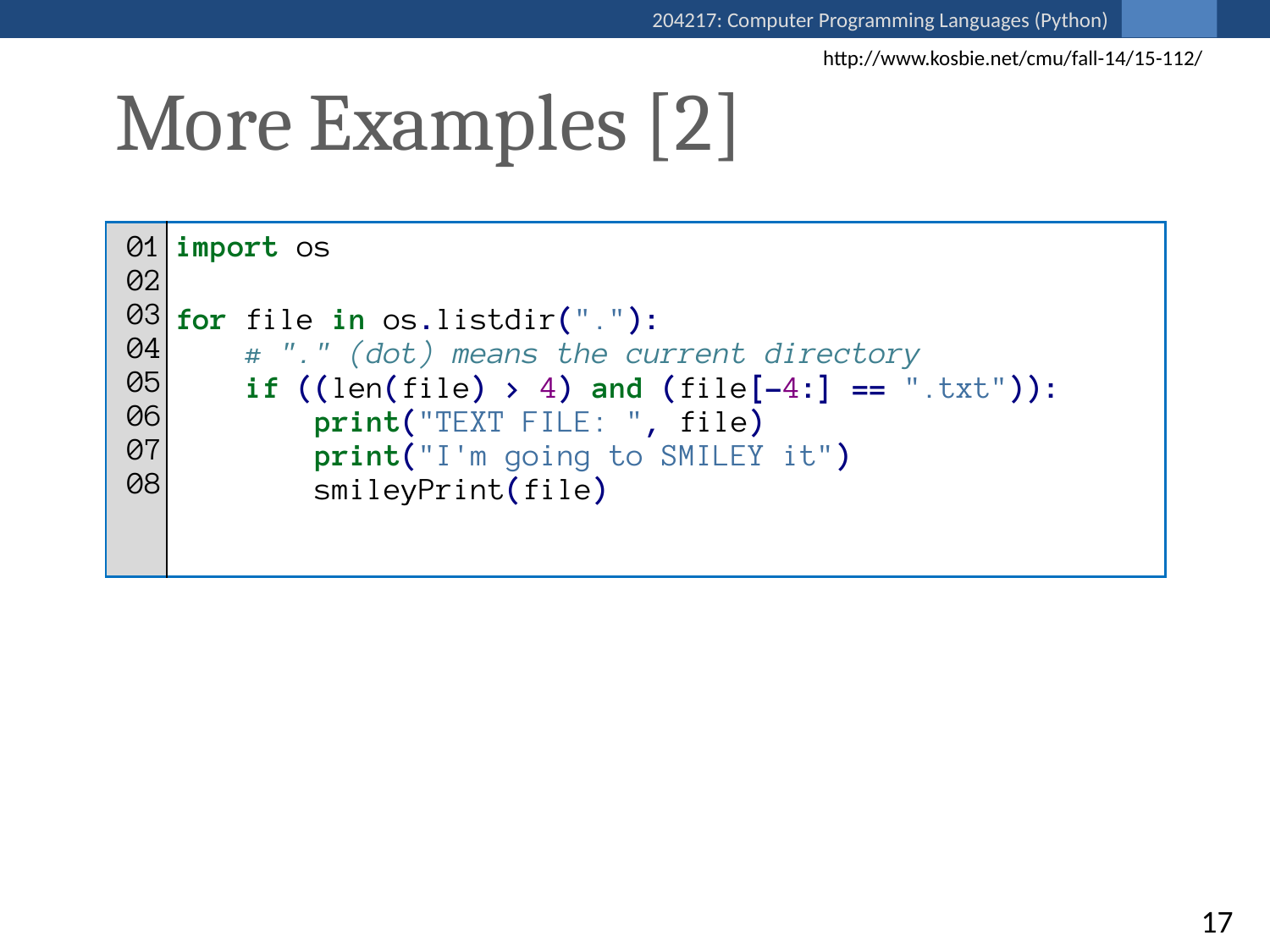

http://www.kosbie.net/cmu/fall-14/15-112/
More Examples [2]
| 01 02 03 04 05 06 07 08 | import os for file in os.listdir("."): # "." (dot) means the current directory if ((len(file) > 4) and (file[-4:] == ".txt")): print("TEXT FILE: ", file) print("I'm going to SMILEY it") smileyPrint(file) |
| --- | --- |
17